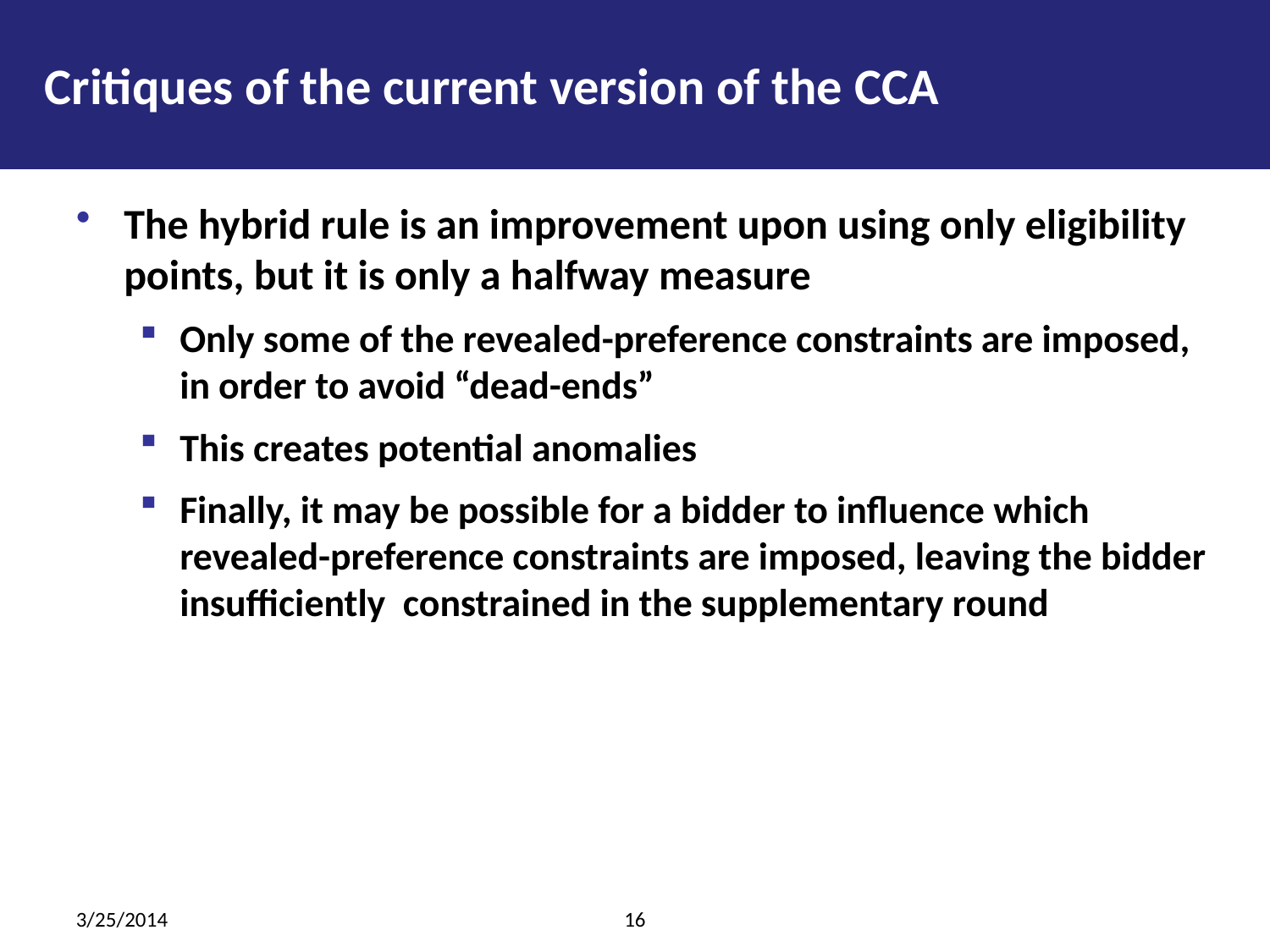

Critiques of the current version of the CCA
The hybrid rule is an improvement upon using only eligibility points, but it is only a halfway measure
Only some of the revealed-preference constraints are imposed, in order to avoid “dead-ends”
This creates potential anomalies
Finally, it may be possible for a bidder to influence which revealed-preference constraints are imposed, leaving the bidder insufficiently  constrained in the supplementary round
3/25/2014
16